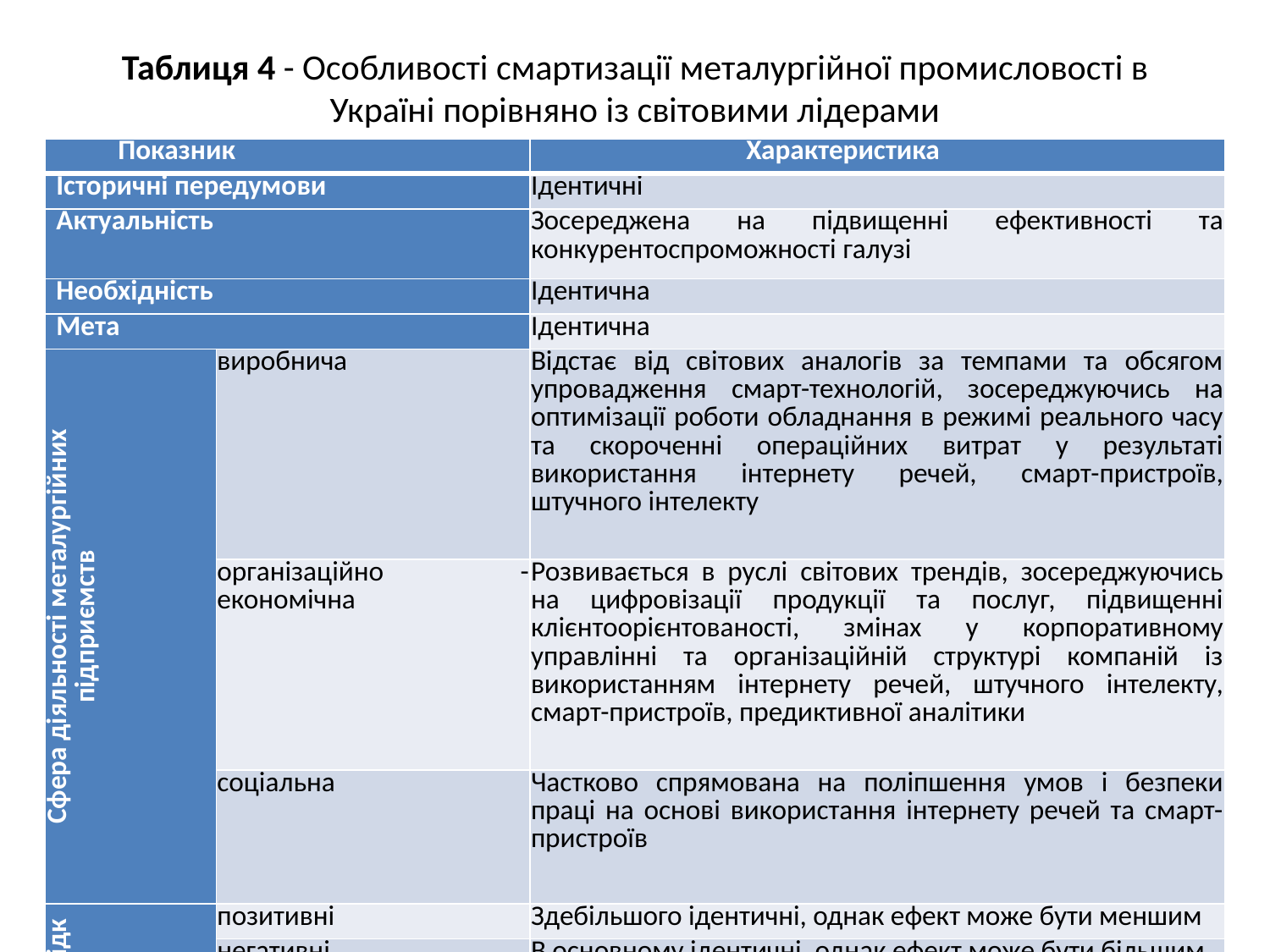

# Таблиця 4 - Особливості смартизації металургійної промисловості в Україні порівняно із світовими лідерами
| Показник |  | Характеристика |
| --- | --- | --- |
| Історичні передумови |  | Ідентичні |
| Актуальність |  | Зосереджена на підвищенні ефективності та конкурентоспроможності галузі |
| Необхідність |  | Ідентична |
| Мета |  | Ідентична |
| Сфера діяльності металургійних підприємств | виробнича | Відстає від світових аналогів за темпами та обсягом упровадження смарт-технологій, зосереджуючись на оптимізації роботи обладнання в режимі реального часу та скороченні операційних витрат у результаті використання інтернету речей, смарт-пристроїв, штучного інтелекту |
|  | організаційно - економічна | Розвивається в руслі світових трендів, зосереджуючись на цифровізації продукції та послуг, підвищенні клієнтоорієнтованості, змінах у корпоративному управлінні та організаційній структурі компаній із використанням інтернету речей, штучного інтелекту, смарт-пристроїв, предиктивної аналітики |
|  | соціальна | Частково спрямована на поліпшення умов і безпеки праці на основі використання інтернету речей та смарт- пристроїв |
| Наслідки | позитивні | Здебільшого ідентичні, однак ефект може бути меншим |
|  | негативні | В основному ідентичні, однак ефект може бути більшим |